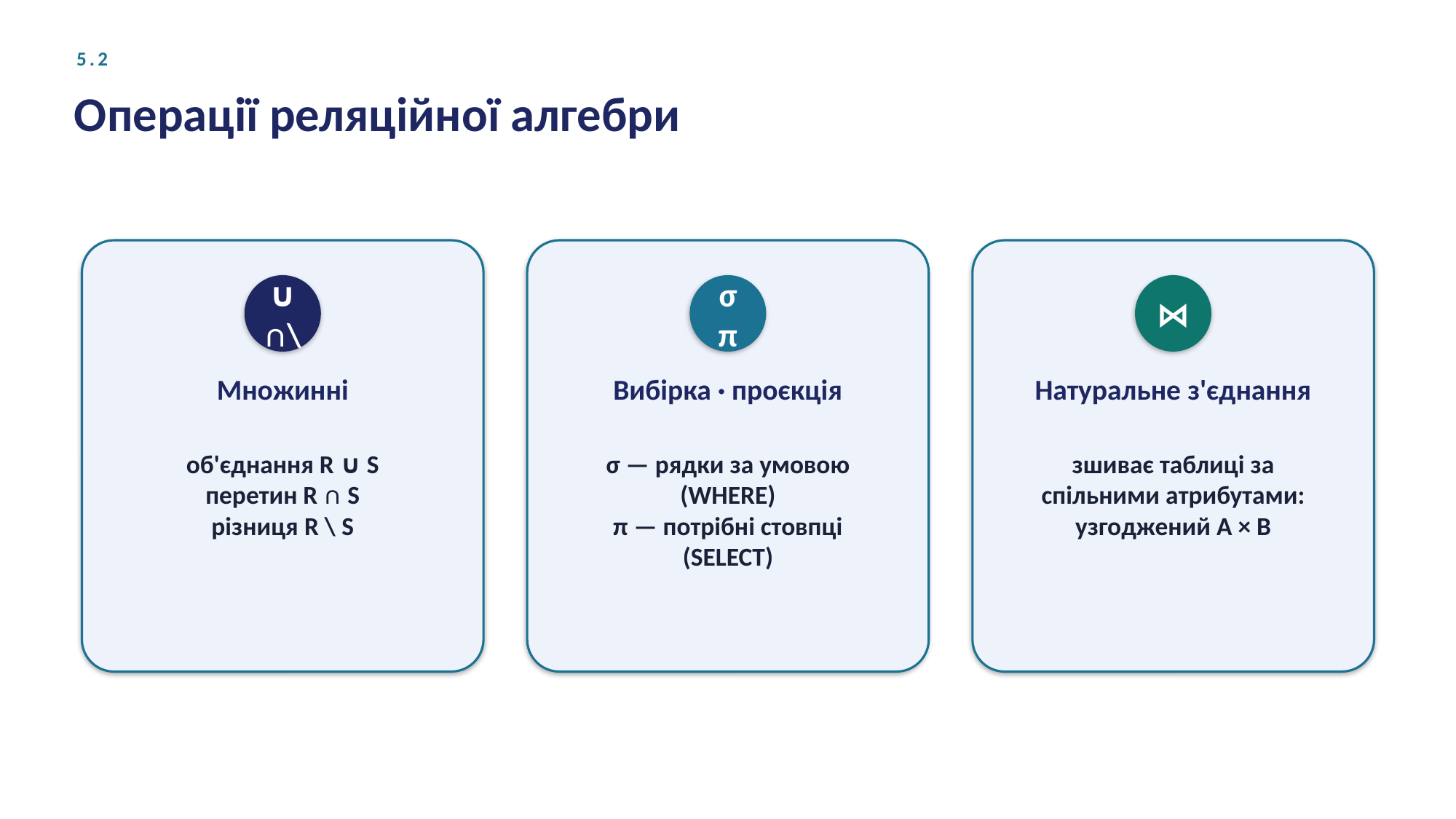

5.2
Операції реляційної алгебри

∪∩\
σ π
⋈
Множинні
Вибірка · проєкція
Натуральне з'єднання
об'єднання R ∪ S
перетин R ∩ S
різниця R \ S
σ — рядки за умовою
(WHERE)
π — потрібні стовпці
(SELECT)
зшиває таблиці за
спільними атрибутами:
узгоджений A × B